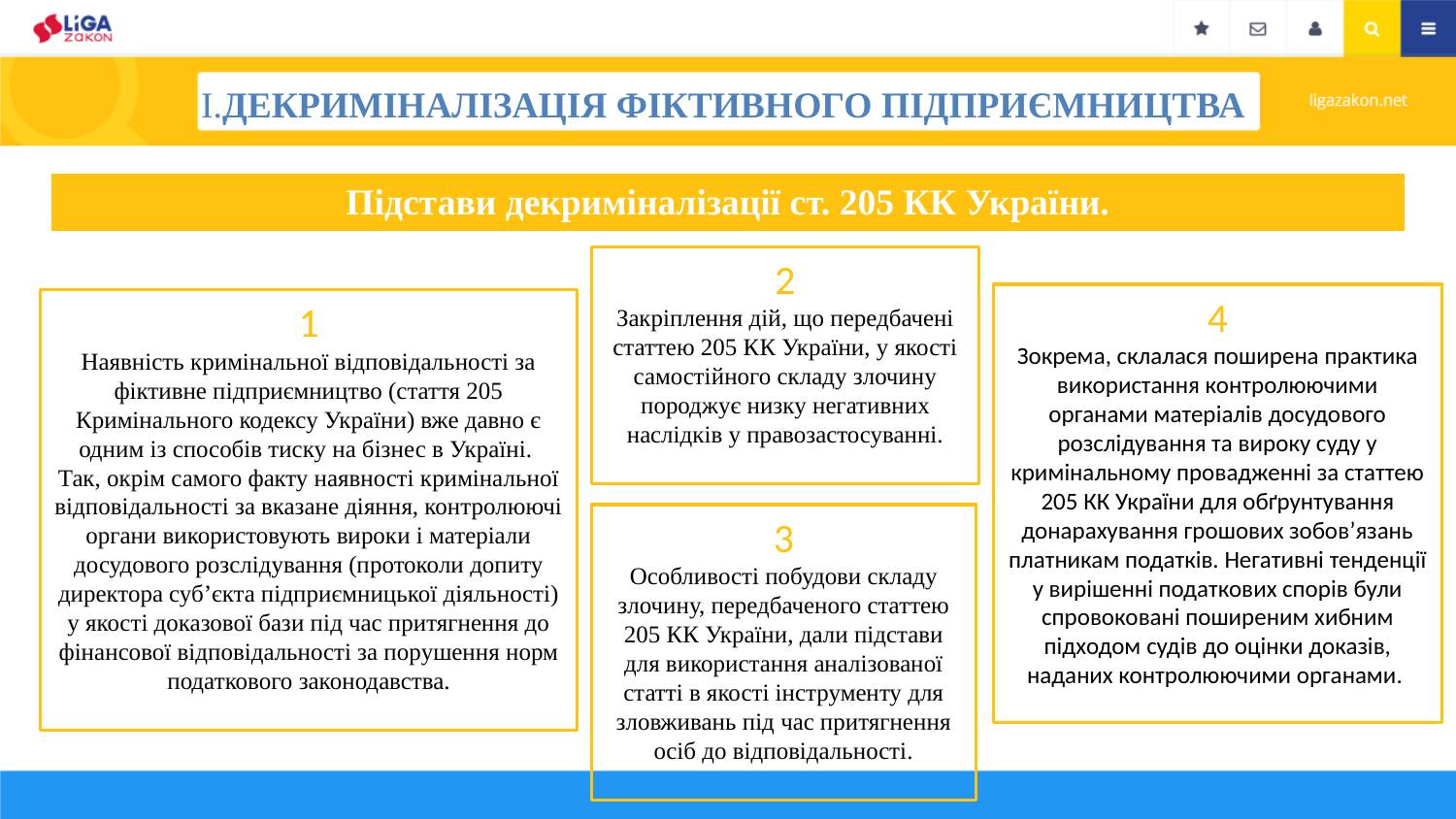

I.Декриміналізація фіктивного підприємництва
Підстави декриміналізації ст. 205 КК України.

2
Закріплення дій, що передбачені статтею 205 КК України, у якості самостійного складу злочину породжує низку негативних наслідків у правозастосуванні.

4
Зокрема, склалася поширена практика використання контролюючими органами матеріалів досудового розслідування та вироку суду у кримінальному провадженні за статтею 205 КК України для обґрунтування донарахування грошових зобов’язань платникам податків. Негативні тенденції у вирішенні податкових спорів були спровоковані поширеним хибним підходом судів до оцінки доказів, наданих контролюючими органами.

1
Наявність кримінальної відповідальності за фіктивне підприємництво (стаття 205 Кримінального кодексу України) вже давно є одним із способів тиску на бізнес в Україні.  Так, окрім самого факту наявності кримінальної відповідальності за вказане діяння, контролюючі органи використовують вироки і матеріали досудового розслідування (протоколи допиту директора суб’єкта підприємницької діяльності) у якості доказової бази під час притягнення до фінансової відповідальності за порушення норм податкового законодавства.

3
Особливості побудови складу злочину, передбаченого статтею 205 КК України, дали підстави для використання аналізованої статті в якості інструменту для зловживань під час притягнення осіб до відповідальності.